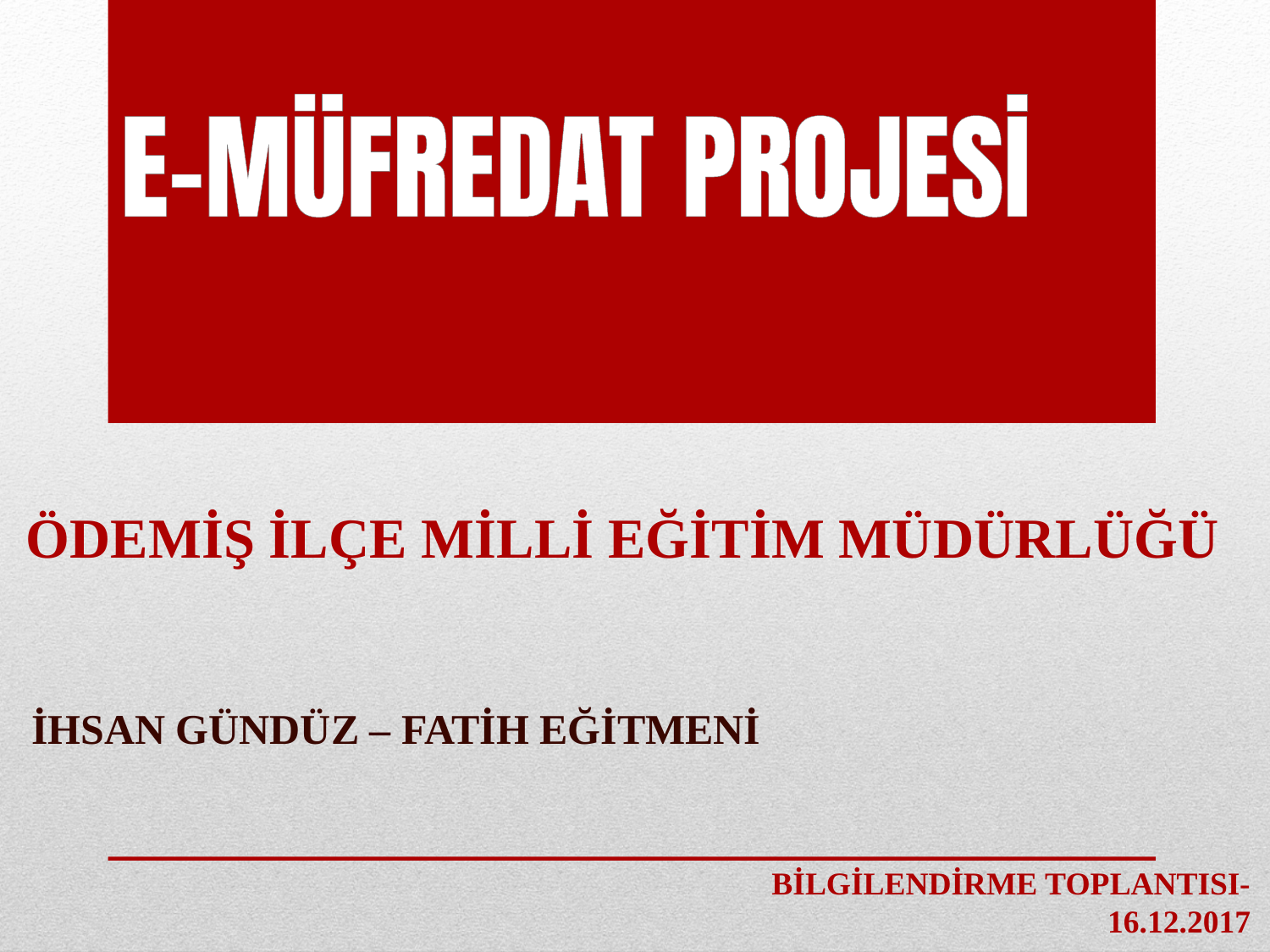

# E-MÜFREDAT PROJESİ

 ÖDEMİŞ İLÇE MİLLİ EĞİTİM MÜDÜRLÜĞÜ
İhsan GÜNDÜZ – Fatih Eğİtmenİ
BİLGİLENDİRME TOPLANTISI-16.12.2017